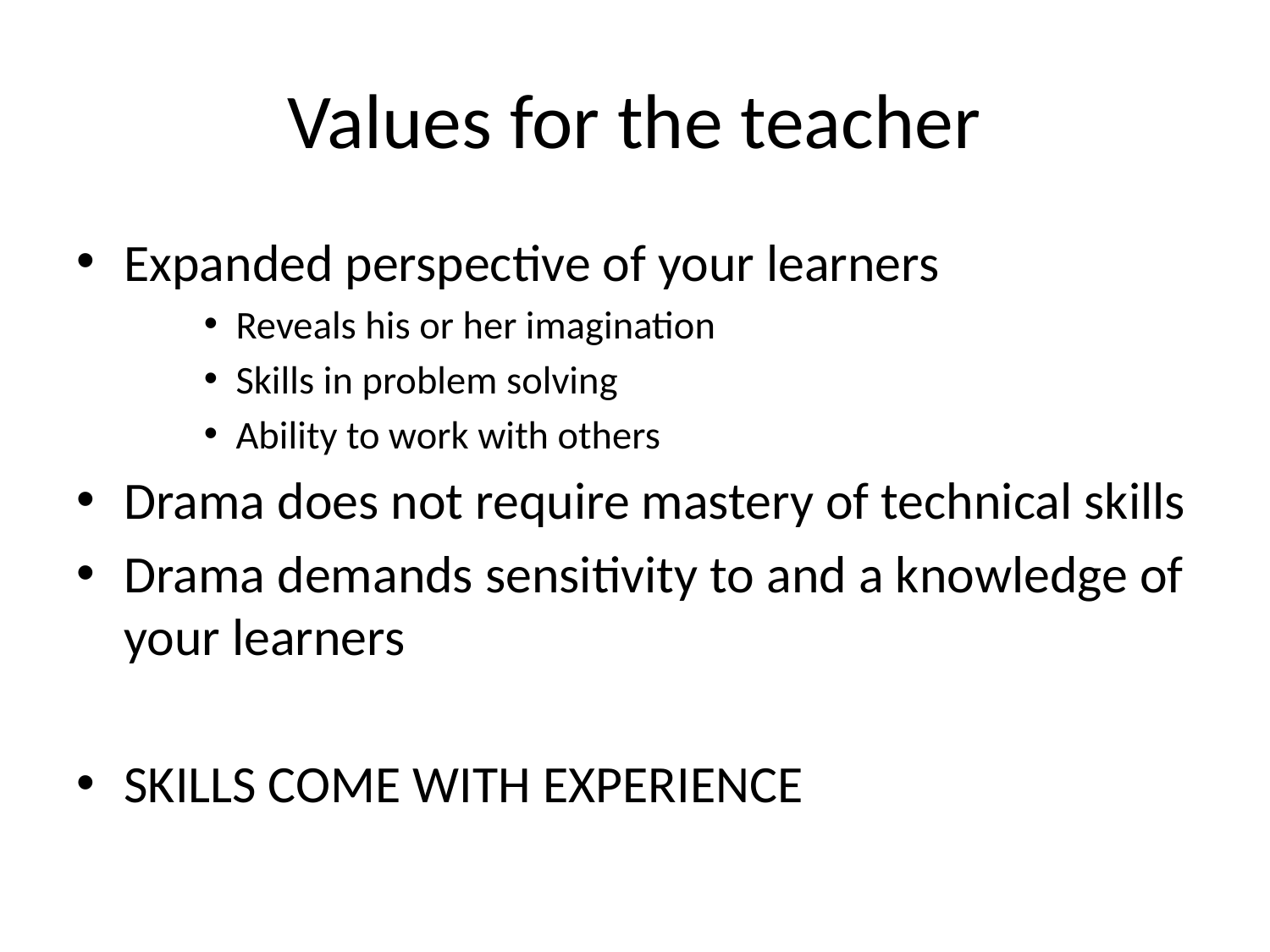

# Values for the teacher
Expanded perspective of your learners
Reveals his or her imagination
Skills in problem solving
Ability to work with others
Drama does not require mastery of technical skills
Drama demands sensitivity to and a knowledge of your learners

SKILLS COME WITH EXPERIENCE